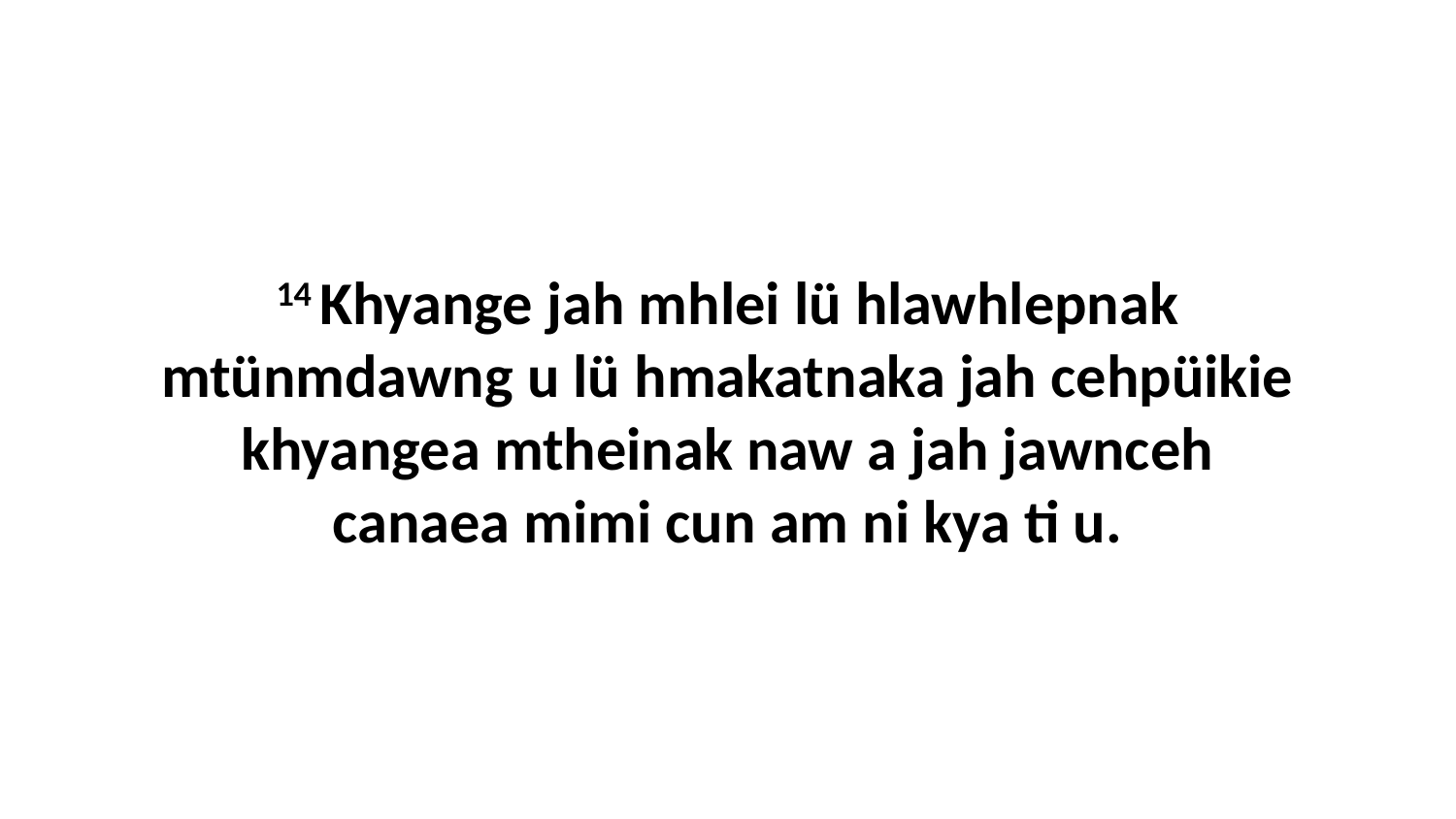

14 Khyange jah mhlei lü hlawhlepnak mtünmdawng u lü hmakatnaka jah cehpüikie khyangea mtheinak naw a jah jawnceh canaea mimi cun am ni kya ti u.